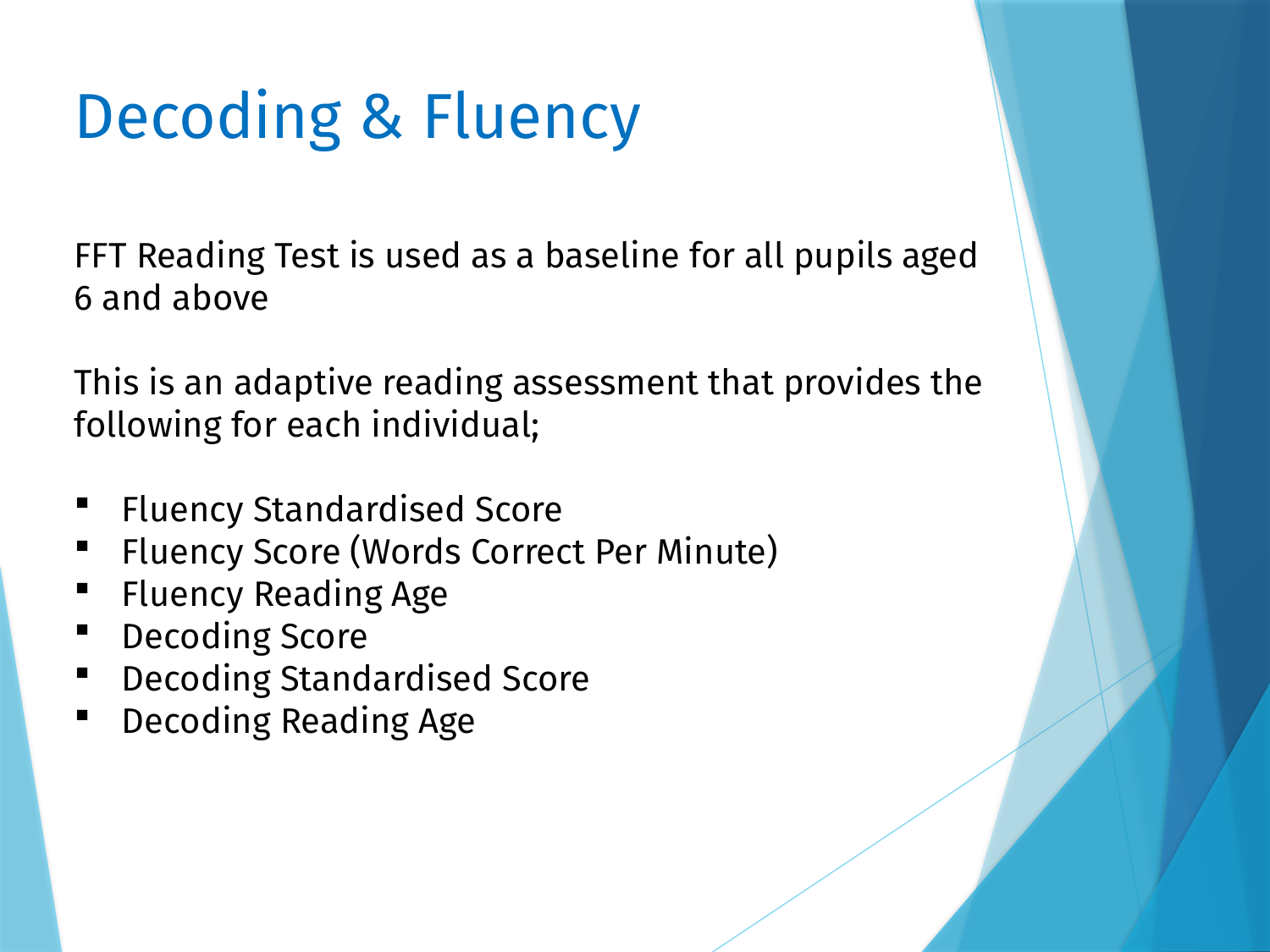

# Decoding & Fluency
FFT Reading Test is used as a baseline for all pupils aged 6 and above

This is an adaptive reading assessment that provides the following for each individual;

Fluency Standardised Score
Fluency Score (Words Correct Per Minute)
Fluency Reading Age
Decoding Score
Decoding Standardised Score
Decoding Reading Age